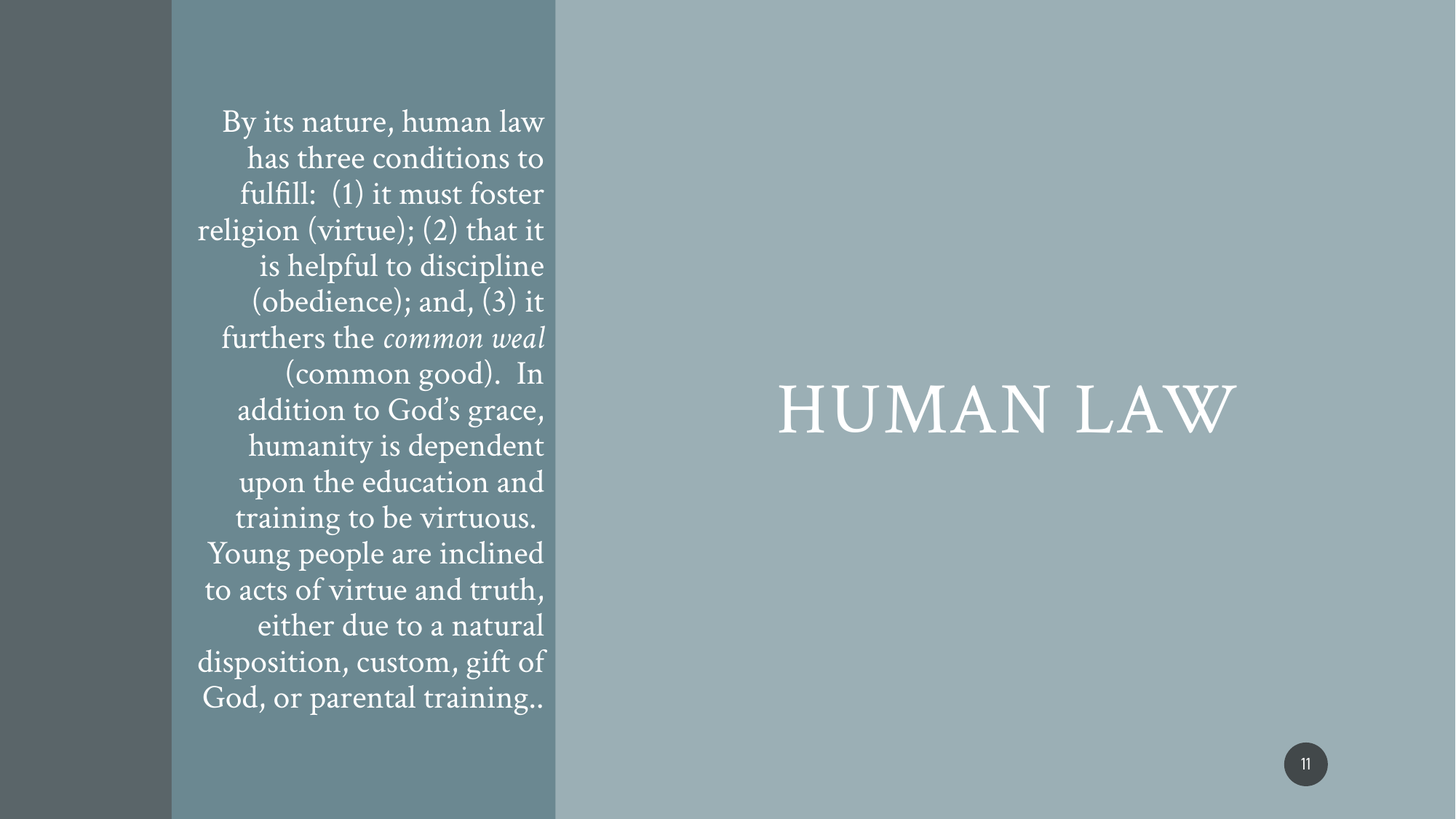

By its nature, human law has three conditions to fulfill:  (1) it must foster religion (virtue); (2) that it is helpful to discipline (obedience); and, (3) it furthers the common weal (common good).  In addition to God’s grace, humanity is dependent upon the education and training to be virtuous.  Young people are inclined to acts of virtue and truth, either due to a natural disposition, custom, gift of God, or parental training..
# human LAW
11